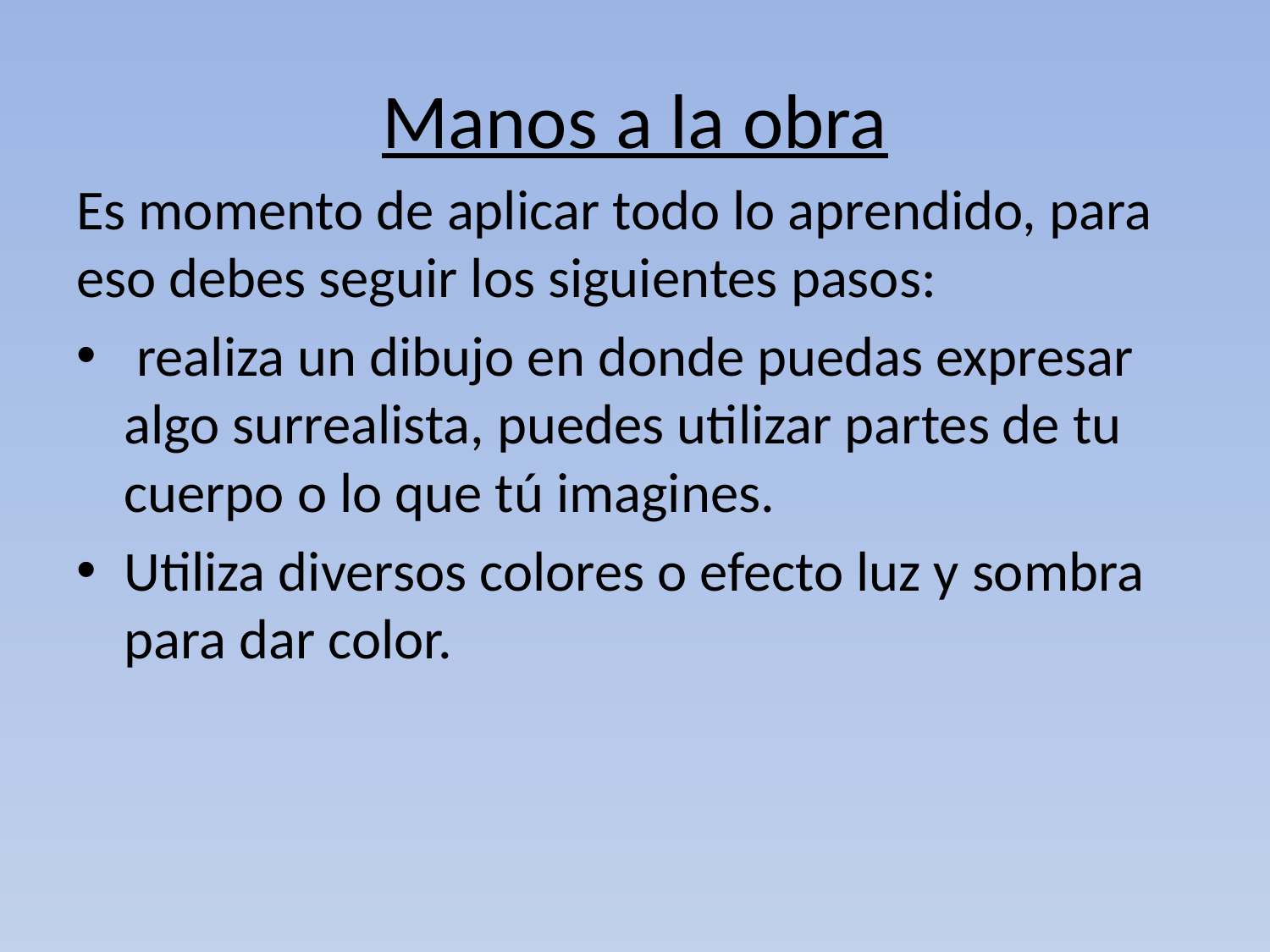

# Manos a la obra
Es momento de aplicar todo lo aprendido, para eso debes seguir los siguientes pasos:
 realiza un dibujo en donde puedas expresar algo surrealista, puedes utilizar partes de tu cuerpo o lo que tú imagines.
Utiliza diversos colores o efecto luz y sombra para dar color.